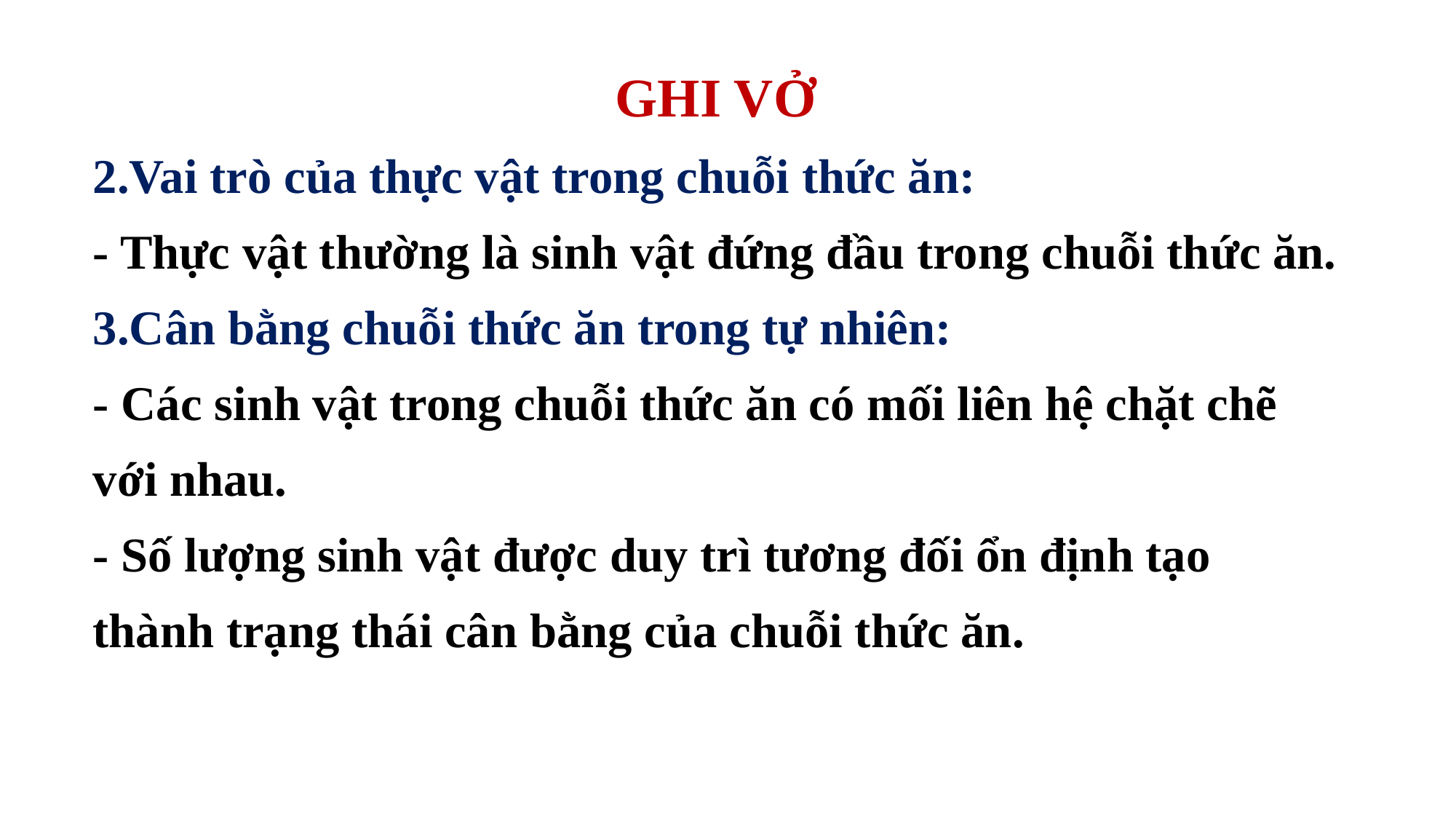

GHI VỞ
2.Vai trò của thực vật trong chuỗi thức ăn:
- Thực vật thường là sinh vật đứng đầu trong chuỗi thức ăn.
3.Cân bằng chuỗi thức ăn trong tự nhiên:
- Các sinh vật trong chuỗi thức ăn có mối liên hệ chặt chẽ với nhau.
- Số lượng sinh vật được duy trì tương đối ổn định tạo thành trạng thái cân bằng của chuỗi thức ăn.